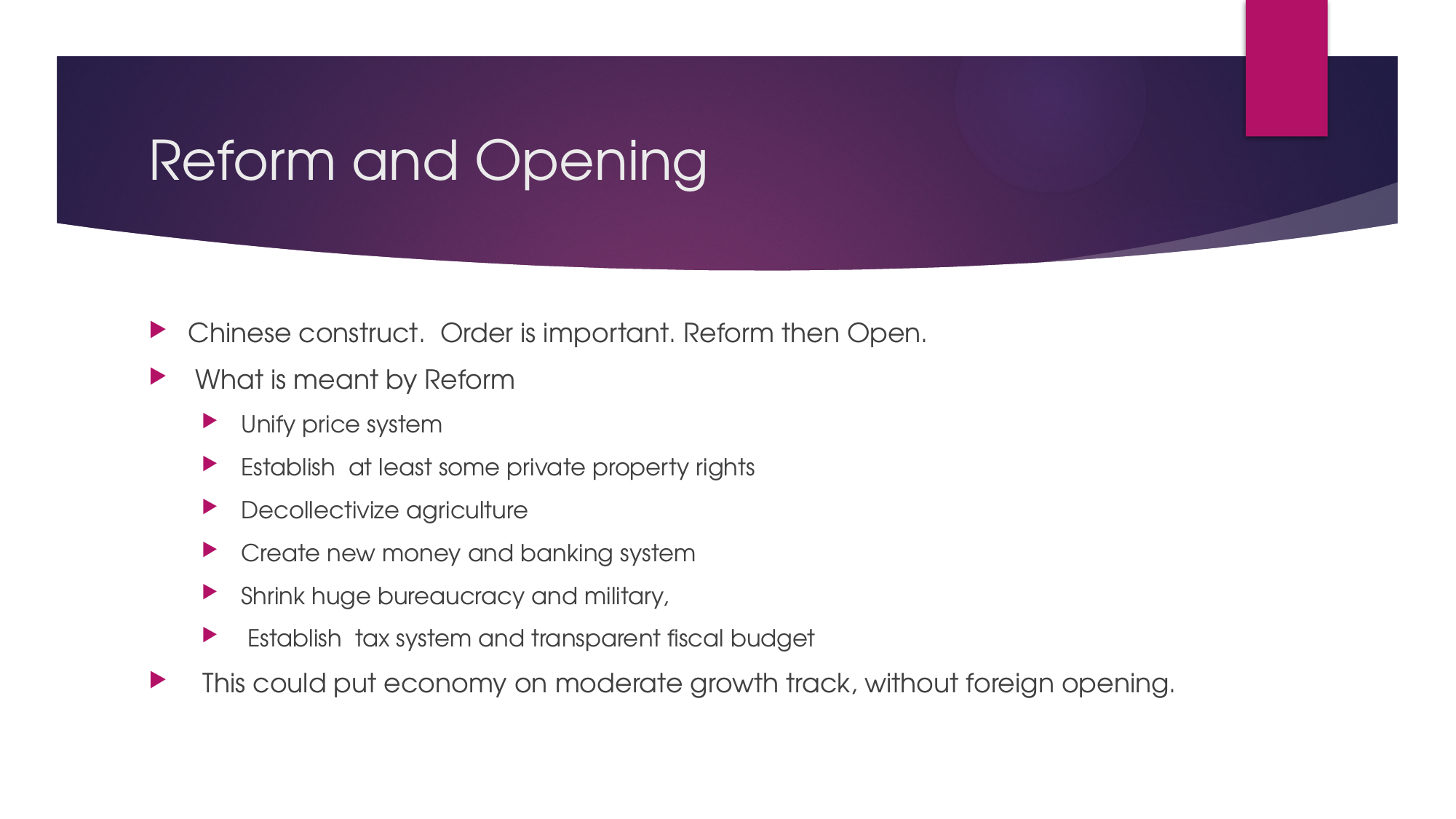

# Reform and Opening
Chinese construct.  Order is important. Reform then Open.
 What is meant by Reform
 Unify price system
 Establish  at least some private property rights
 Decollectivize agriculture
 Create new money and banking system
 Shrink huge bureaucracy and military,
  Establish  tax system and transparent fiscal budget
  This could put economy on moderate growth track, without foreign opening.